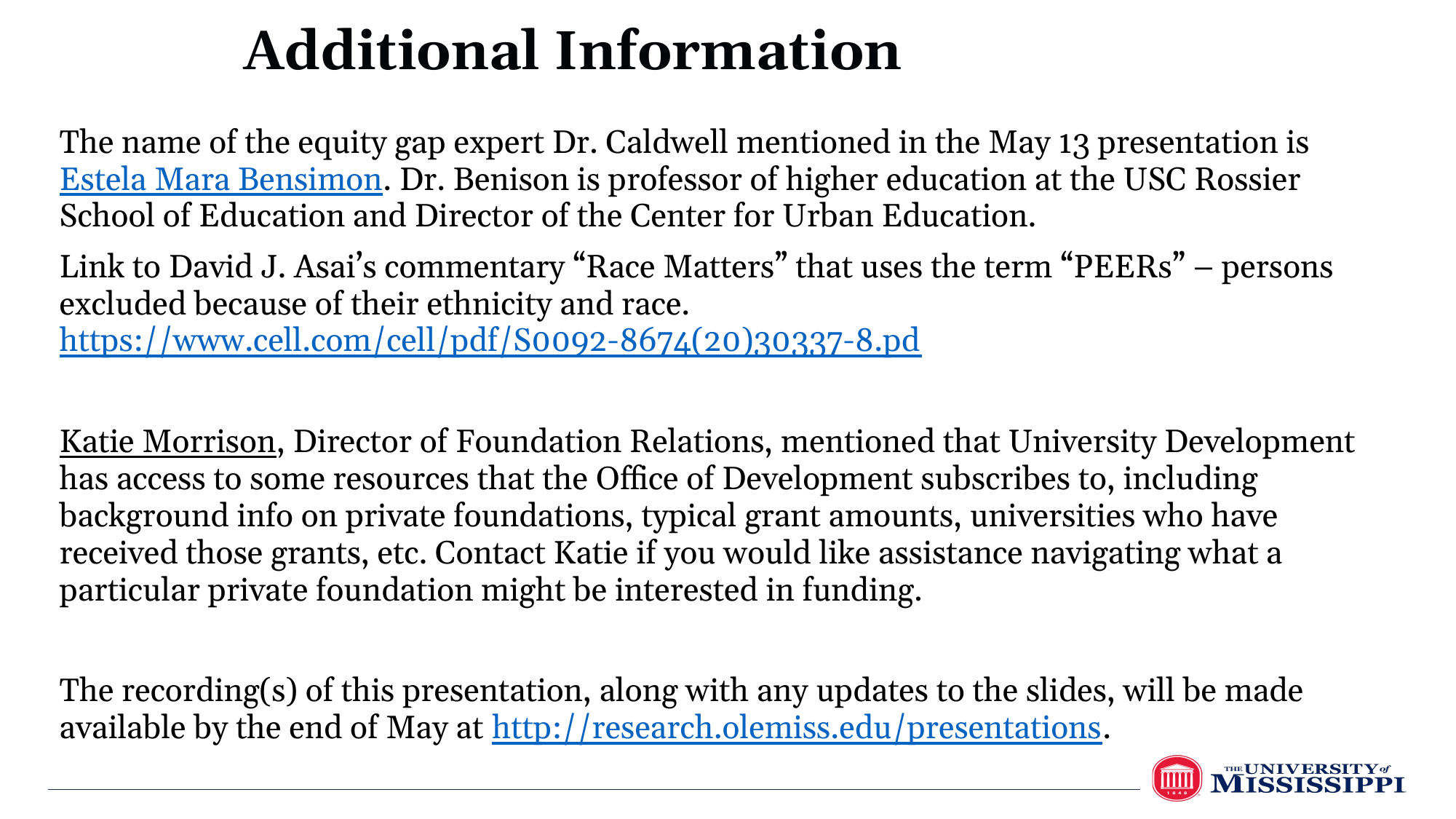

Additional Information

The name of the equity gap expert Dr. Caldwell mentioned in the May 13 presentation is Estela Mara Bensimon. Dr. Benison is professor of higher education at the USC Rossier School of Education and Director of the Center for Urban Education.
Link to David J. Asai’s commentary “Race Matters” that uses the term “PEERs” – persons excluded because of their ethnicity and race.
https://www.cell.com/cell/pdf/S0092-8674(20)30337-8.pd

Katie Morrison, Director of Foundation Relations, mentioned that University Development has access to some resources that the Office of Development subscribes to, including background info on private foundations, typical grant amounts, universities who have received those grants, etc. Contact Katie if you would like assistance navigating what a particular private foundation might be interested in funding.

The recording(s) of this presentation, along with any updates to the slides, will be made available by the end of May at http://research.olemiss.edu/presentations.